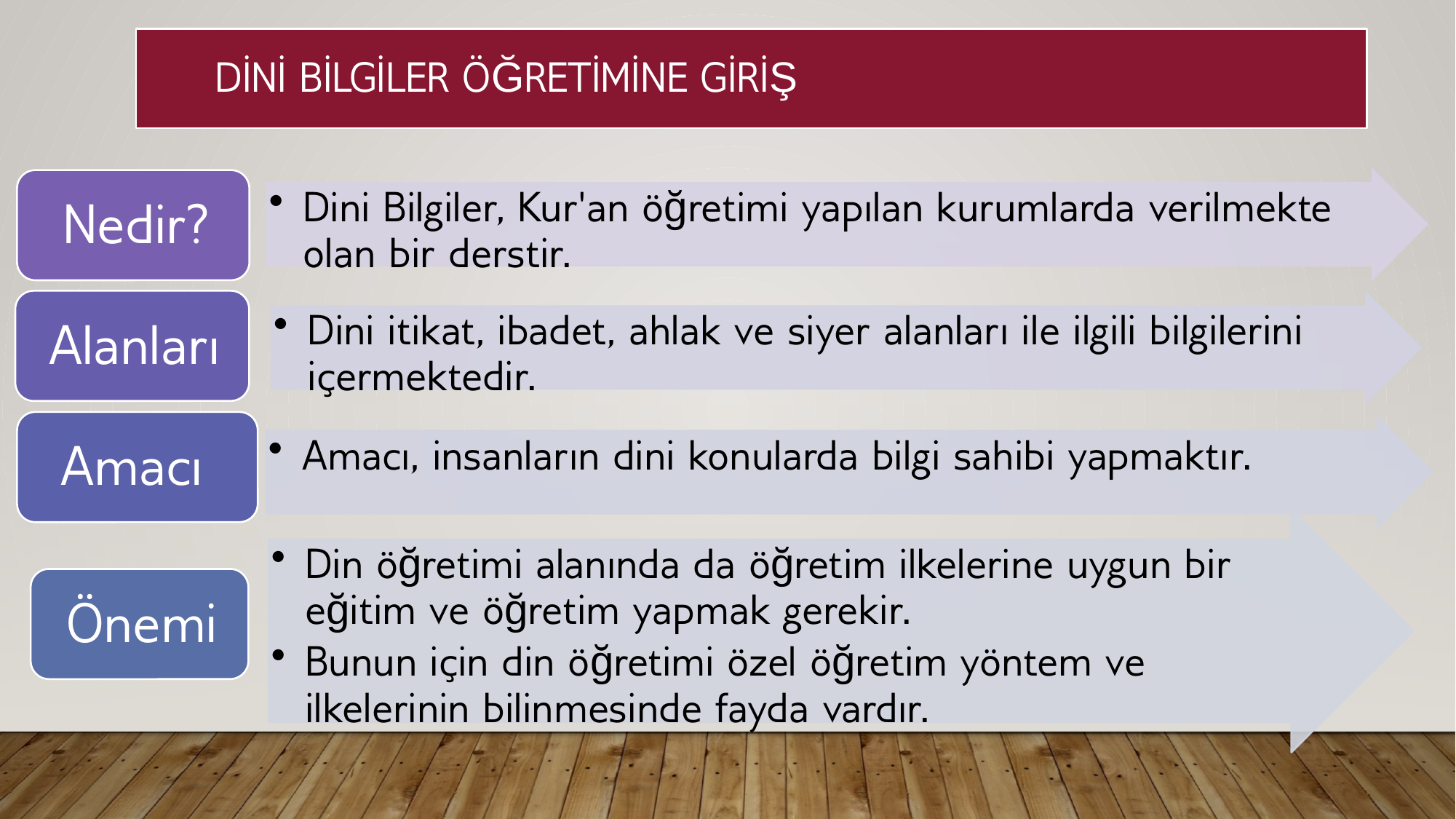

DİNİ BİLGİLER ÖĞRETİMİNE GİRİŞ
Dini Bilgiler, Kur'an öğretimi yapılan kurumlarda verilmekte olan bir derstir.
Nedir?
Dini itikat, ibadet, ahlak ve siyer alanları ile ilgili bilgilerini içermektedir.
Alanları
Amacı, insanların dini konularda bilgi sahibi yapmaktır.
Amacı
Din öğretimi alanında da öğretim ilkelerine uygun bir eğitim ve öğretim yapmak gerekir.
Bunun için din öğretimi özel öğretim yöntem ve ilkelerinin bilinmesinde fayda vardır.
Önemi